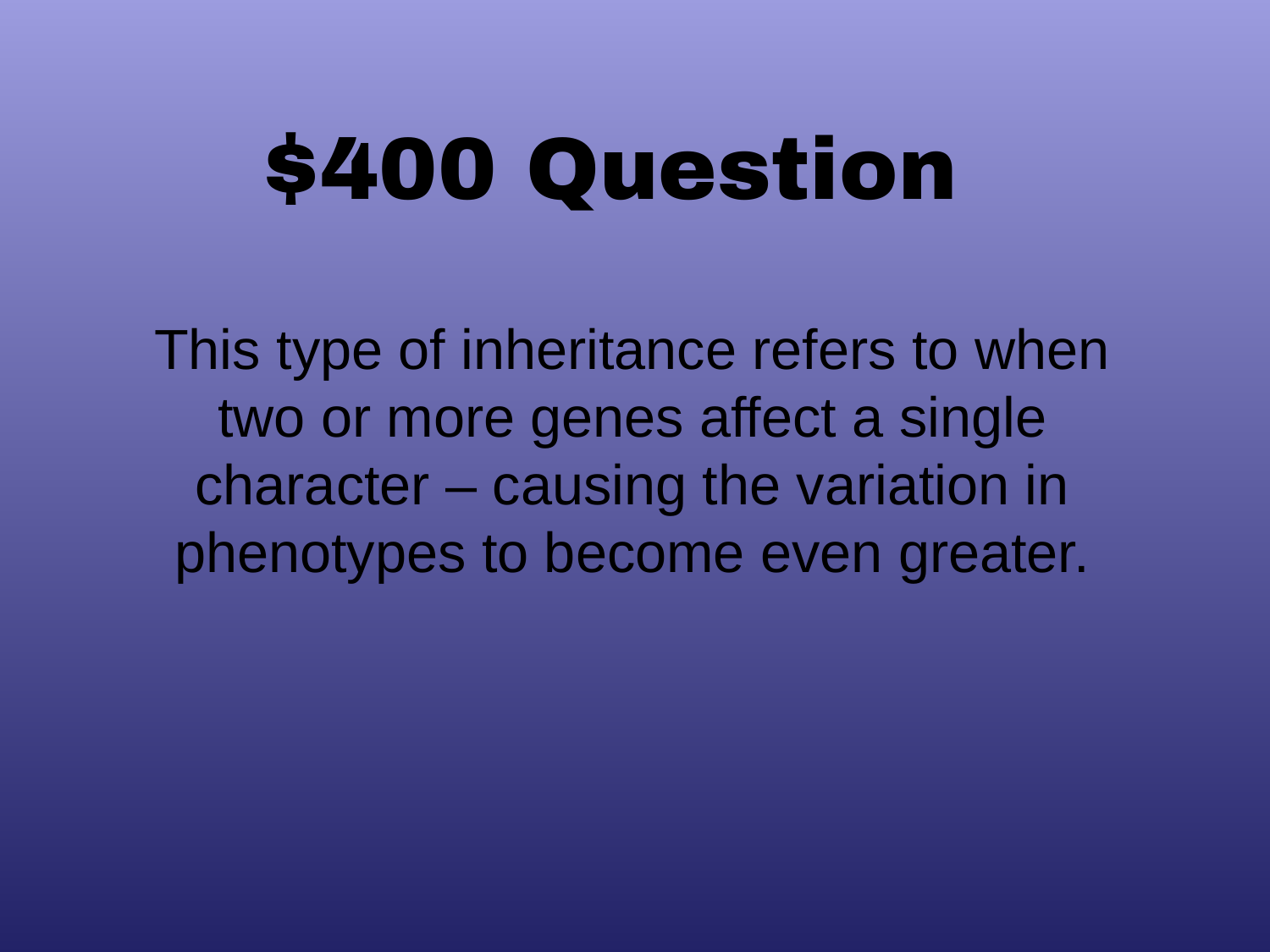

# $400 Question
This type of inheritance refers to when two or more genes affect a single character – causing the variation in phenotypes to become even greater.